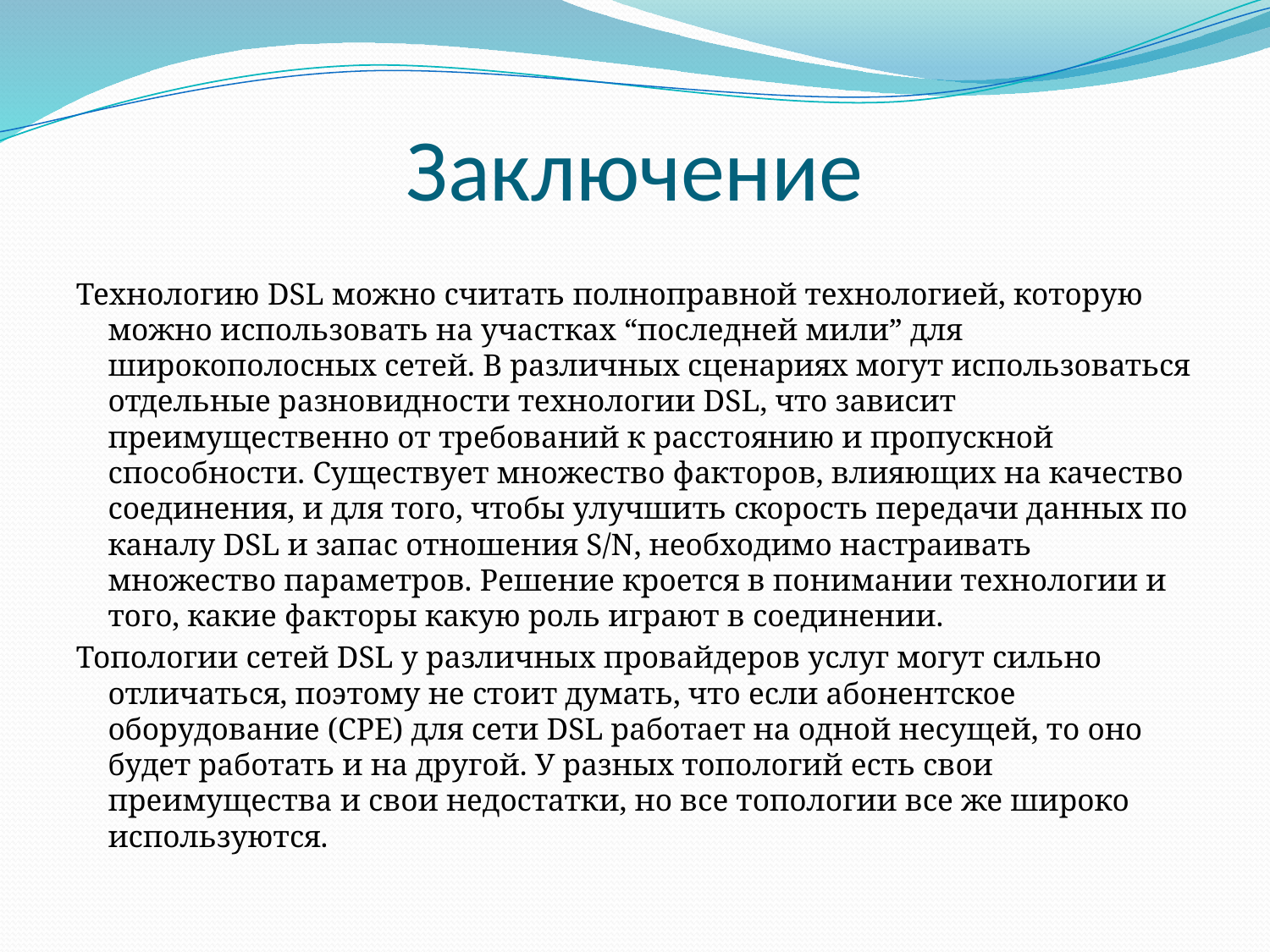

# Заключение
Технологию DSL можно считать полноправной технологией, которую можно использовать на участках “последней мили” для широкополосных сетей. В различных сценариях могут использоваться отдельные разновидности технологии DSL, что зависит преимущественно от требований к расстоянию и пропускной способности. Существует множество факторов, влияющих на качество соединения, и для того, чтобы улучшить скорость передачи данных по каналу DSL и запас отношения S/N, необходимо настраивать множество параметров. Решение кроется в понимании технологии и того, какие факторы какую роль играют в соединении.
Топологии сетей DSL у различных провайдеров услуг могут сильно отличаться, поэтому не стоит думать, что если абонентское оборудование (СРЕ) для сети DSL работает на одной несущей, то оно будет работать и на другой. У разных топологий есть свои преимущества и свои недостатки, но все топологии все же широко используются.